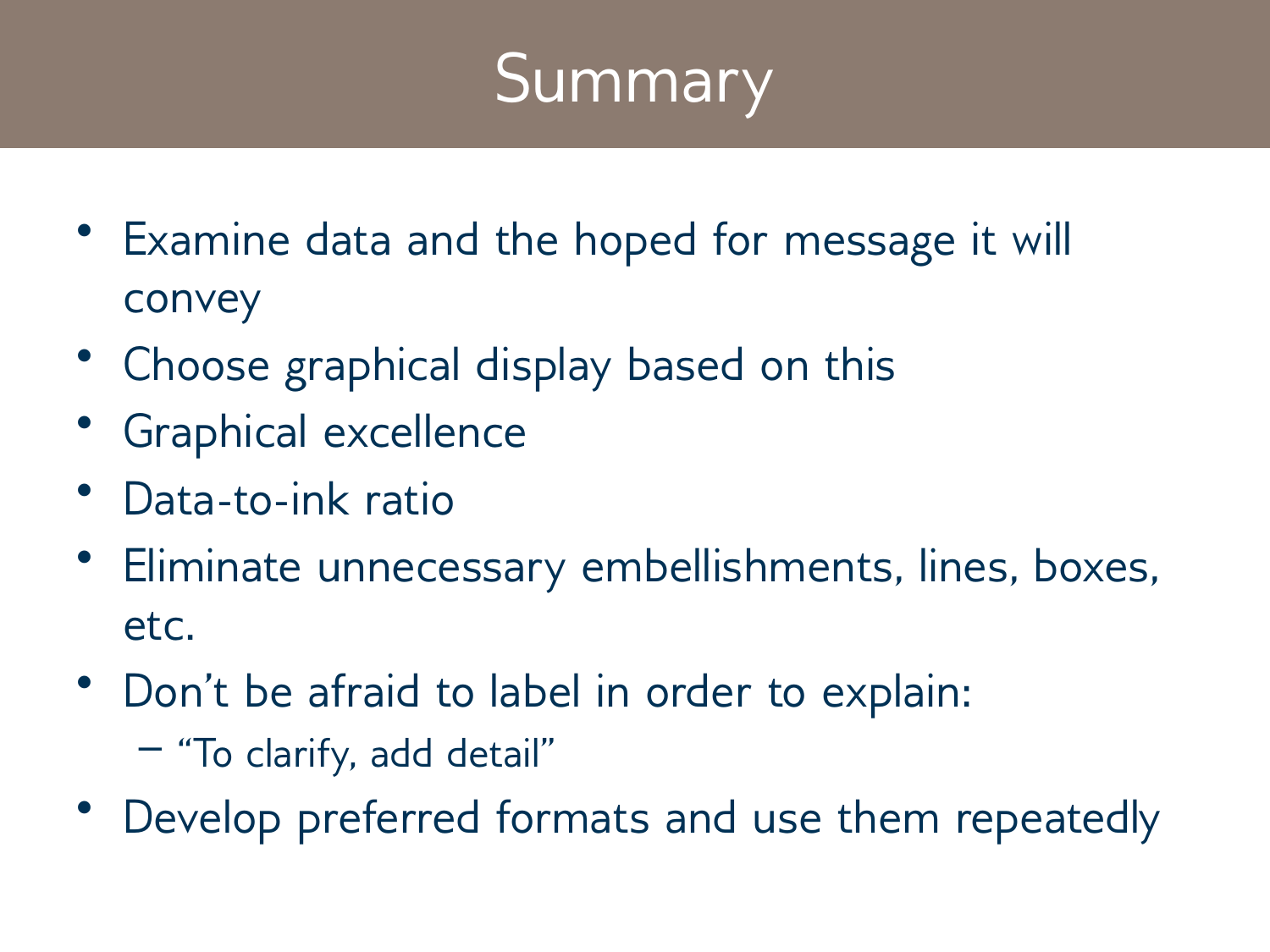

# Summary
Examine data and the hoped for message it will convey
Choose graphical display based on this
Graphical excellence
Data-to-ink ratio
Eliminate unnecessary embellishments, lines, boxes, etc.
Don’t be afraid to label in order to explain:
“To clarify, add detail”
Develop preferred formats and use them repeatedly